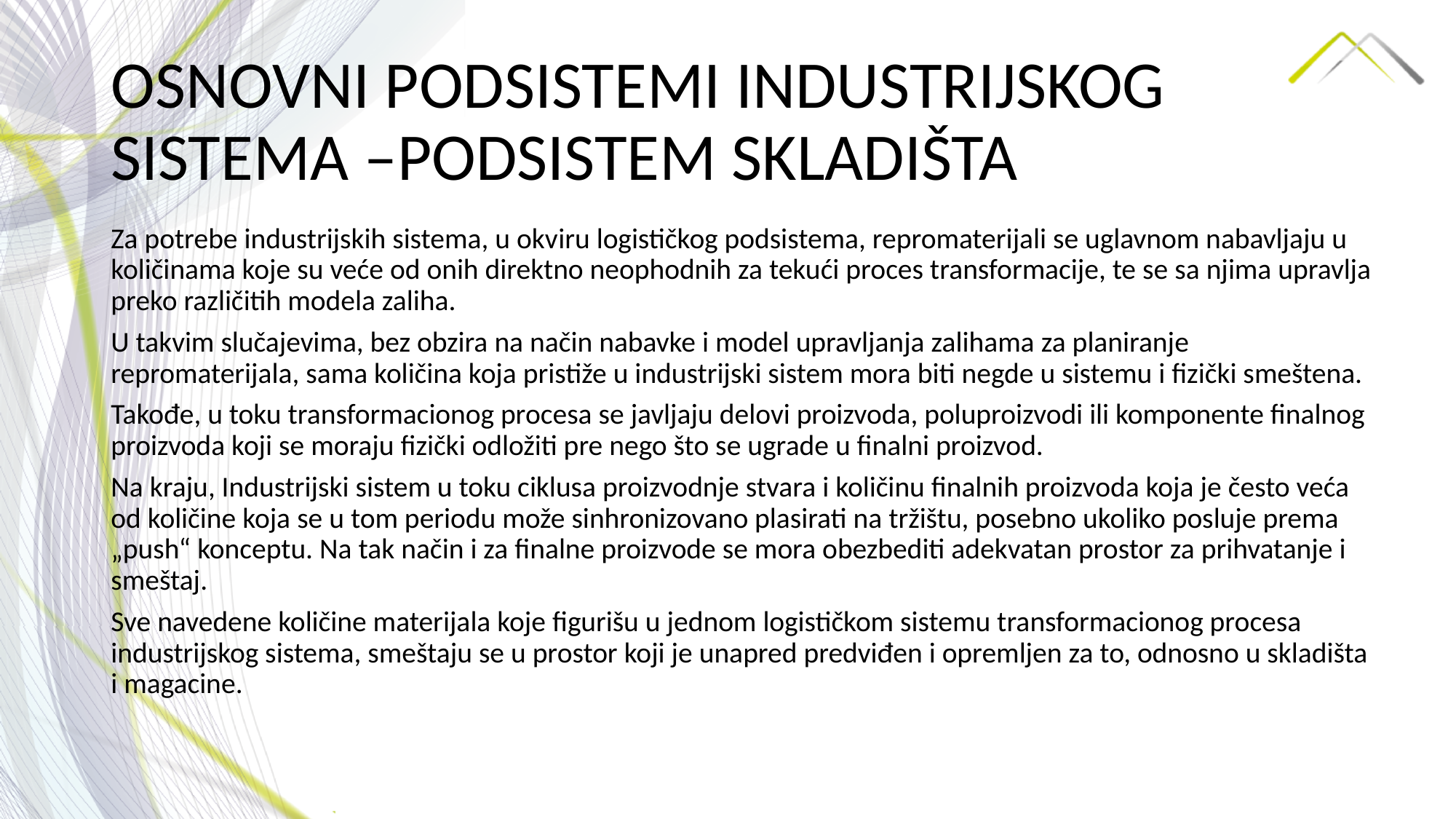

# OSNOVNI PODSISTEMI INDUSTRIJSKOG SISTEMA –PODSISTEM SKLADIŠTA
Za potrebe industrijskih sistema, u okviru logističkog podsistema, repromaterijali se uglavnom nabavljaju u količinama koje su veće od onih direktno neophodnih za tekući proces transformacije, te se sa njima upravlja preko različitih modela zaliha.
U takvim slučajevima, bez obzira na način nabavke i model upravljanja zalihama za planiranje repromaterijala, sama količina koja pristiže u industrijski sistem mora biti negde u sistemu i fizički smeštena.
Takođe, u toku transformacionog procesa se javljaju delovi proizvoda, poluproizvodi ili komponente finalnog proizvoda koji se moraju fizički odložiti pre nego što se ugrade u finalni proizvod.
Na kraju, Industrijski sistem u toku ciklusa proizvodnje stvara i količinu finalnih proizvoda koja je često veća od količine koja se u tom periodu može sinhronizovano plasirati na tržištu, posebno ukoliko posluje prema „push“ konceptu. Na tak način i za finalne proizvode se mora obezbediti adekvatan prostor za prihvatanje i smeštaj.
Sve navedene količine materijala koje figurišu u jednom logističkom sistemu transformacionog procesa industrijskog sistema, smeštaju se u prostor koji je unapred predviđen i opremljen za to, odnosno u skladišta i magacine.